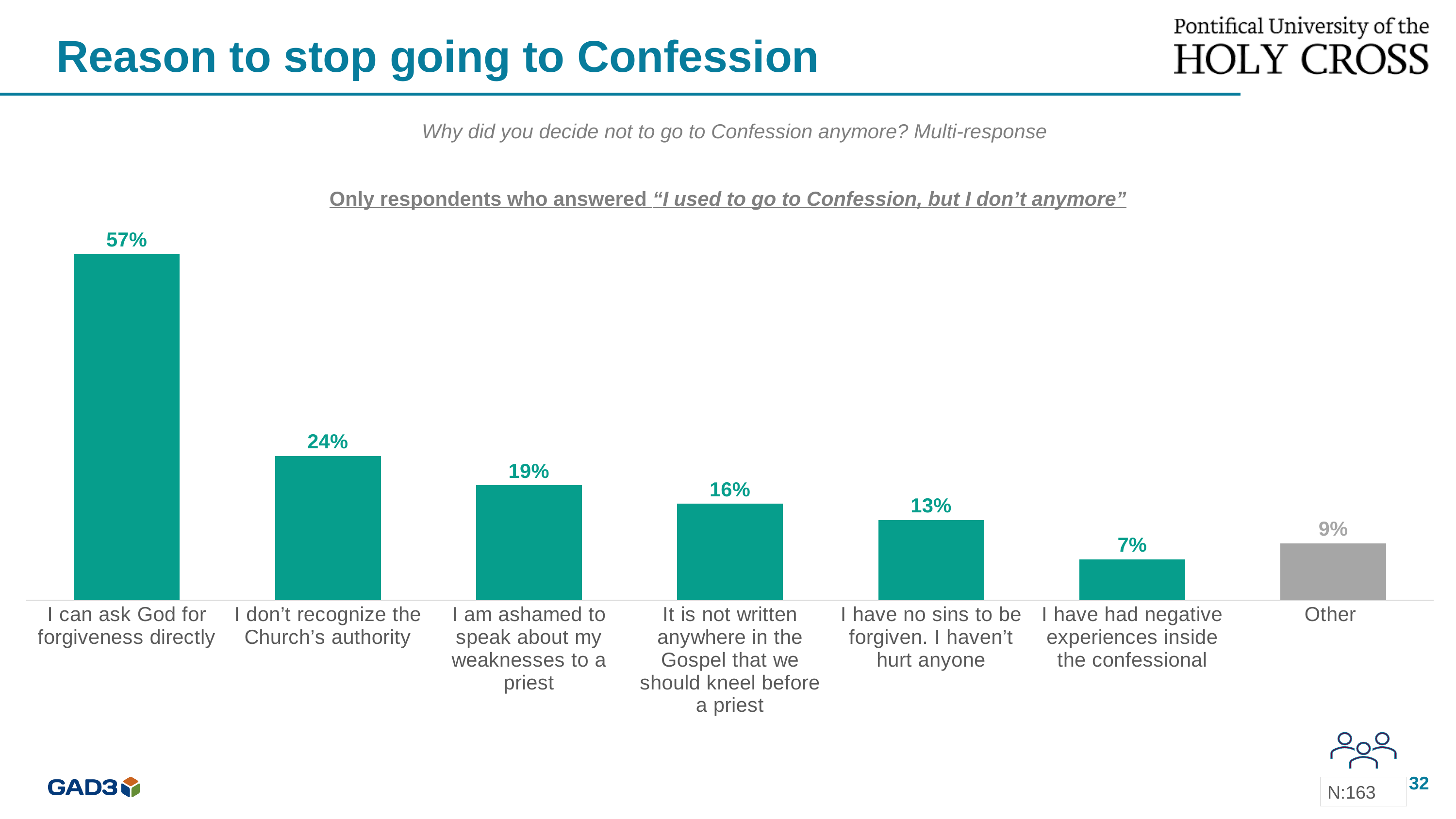

Reason to stop going to Confession
Why did you decide not to go to Confession anymore? Multi-response
Only respondents who answered “I used to go to Confession, but I don’t anymore”

### Chart

| Category | Serie 1 |
|---|---|
| I can ask God for forgiveness directly | 0.5669217449447445 |
| I don’t recognize the Church’s authority | 0.23610967895171595 |
| I am ashamed to speak about my weaknesses to a priest | 0.18816074057328477 |
| It is not written anywhere in the Gospel that we should kneel before a priest | 0.15801637156203488 |
| I have no sins to be forgiven. I haven’t hurt anyone | 0.131149845608895 |
| I have had negative experiences inside the confessional | 0.06714993962118998 |
| Other  | 0.09304917709950311 |

32
N:163